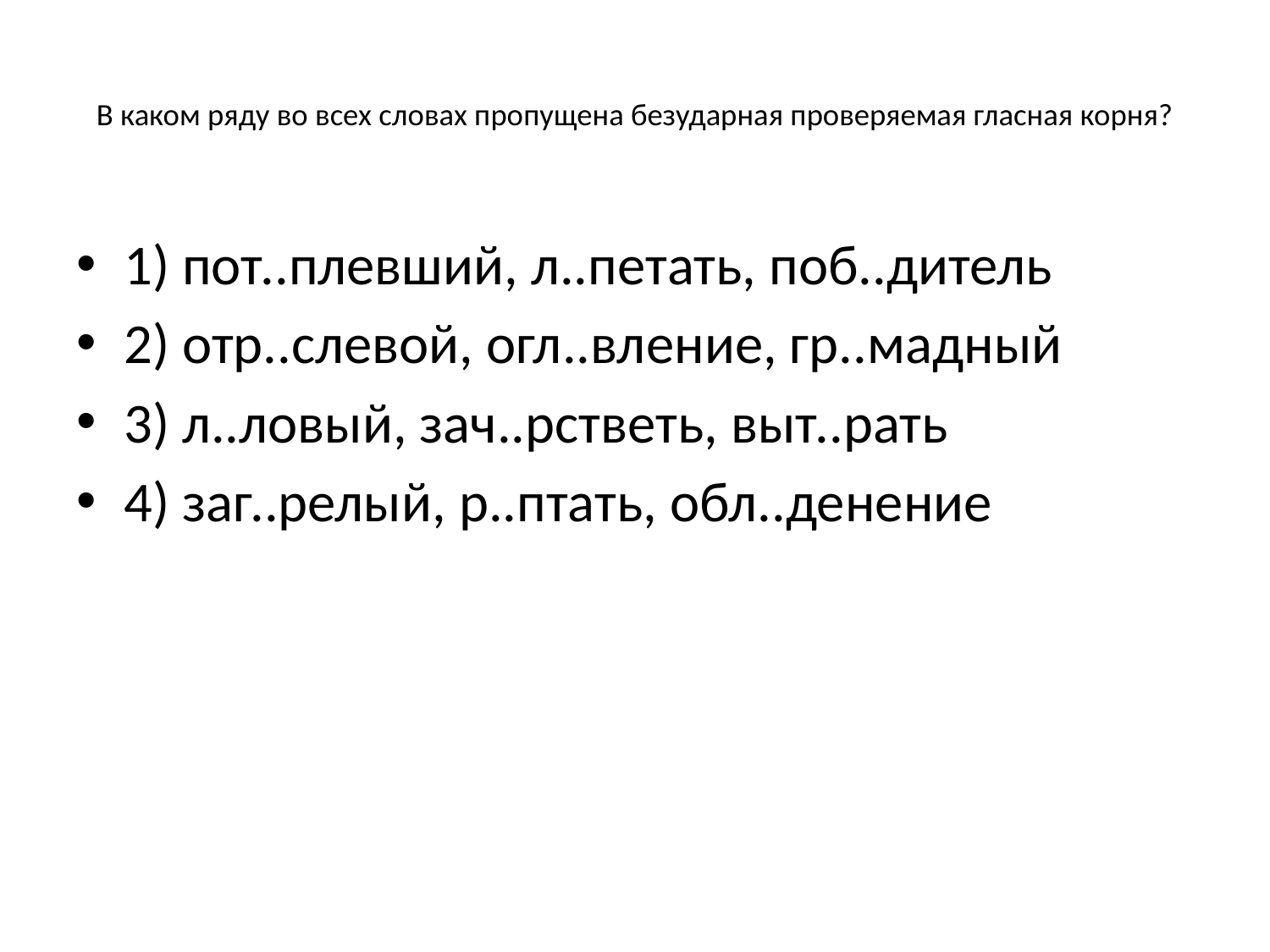

# В каком ряду во всех словах пропущена безударная проверяемая гласная корня?
1) пот..плевший, л..петать, поб..дитель
2) отр..слевой, огл..вление, гр..мадный
3) л..ловый, зач..рстветь, выт..рать
4) заг..релый, р..птать, обл..денение